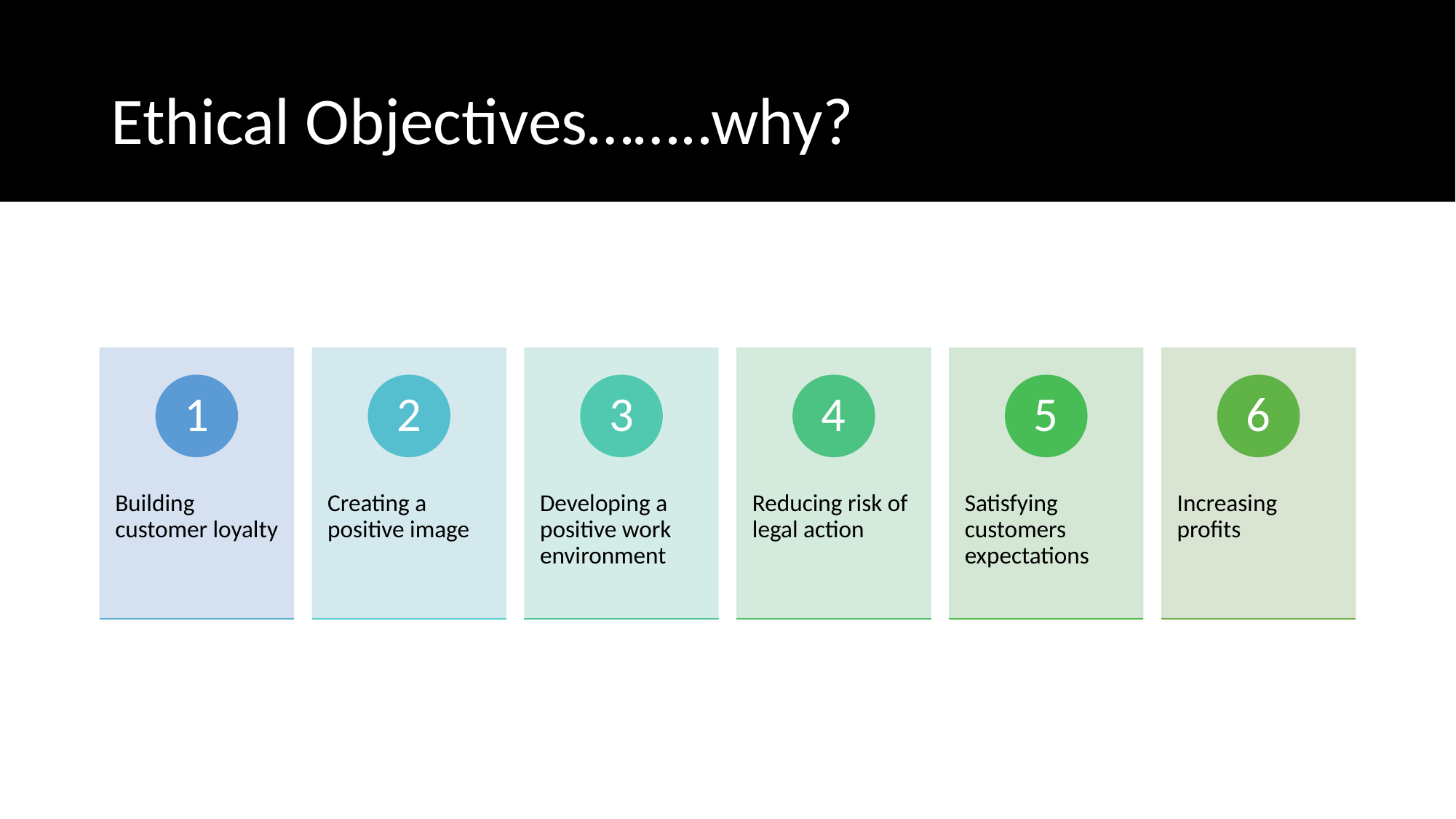

# Ethical Objectives……..why?

Building customer loyalty
1
Creating a  positive image
2
Developing a positive work environment
3
Reducing risk of legal action
4
Satisfying customers expectations
5
Increasing profits
6